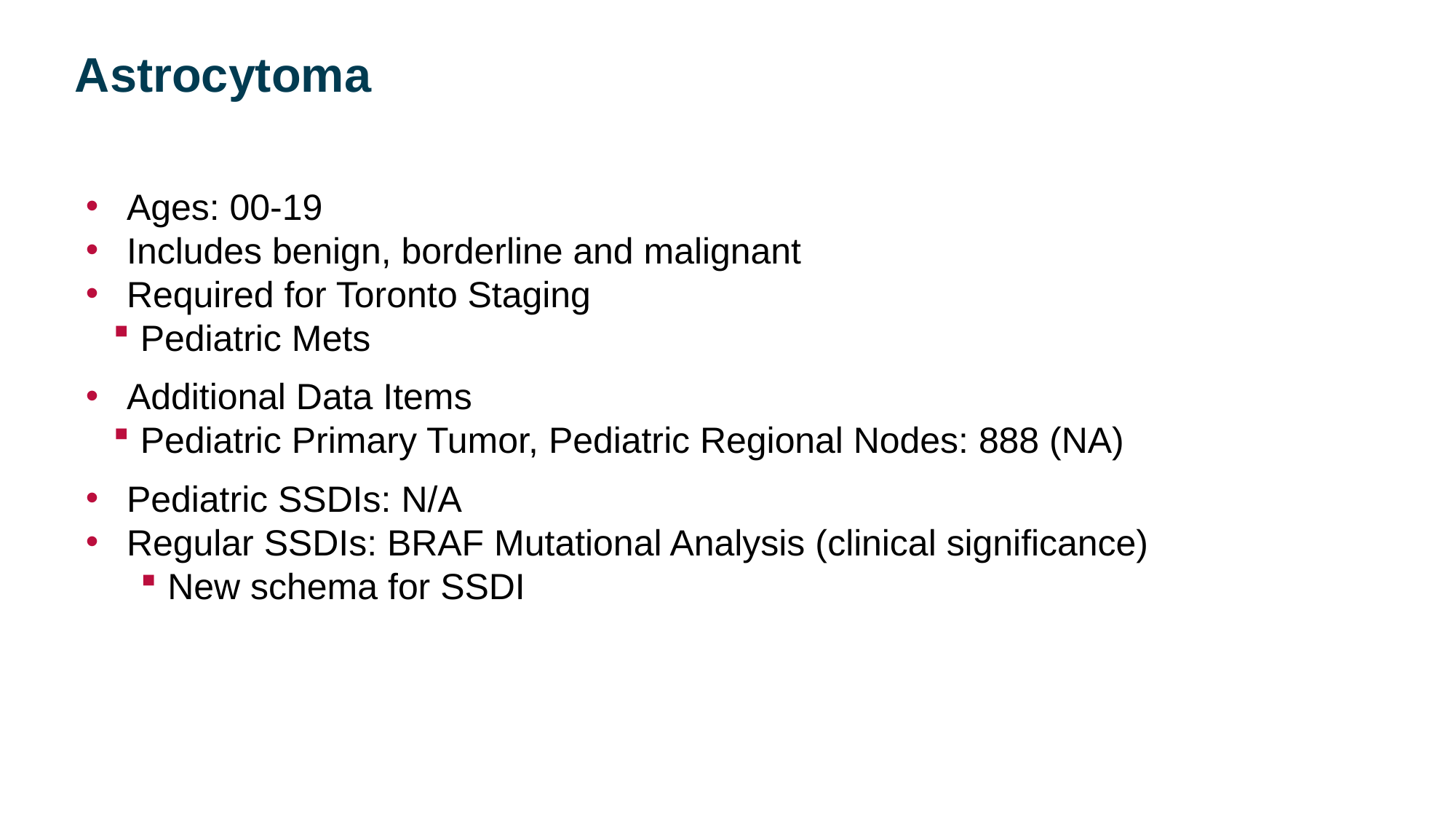

Astrocytoma
Ages: 00-19
Includes benign, borderline and malignant
Required for Toronto Staging
Pediatric Mets
Additional Data Items
Pediatric Primary Tumor, Pediatric Regional Nodes: 888 (NA)
Pediatric SSDIs: N/A
Regular SSDIs: BRAF Mutational Analysis (clinical significance)
New schema for SSDI